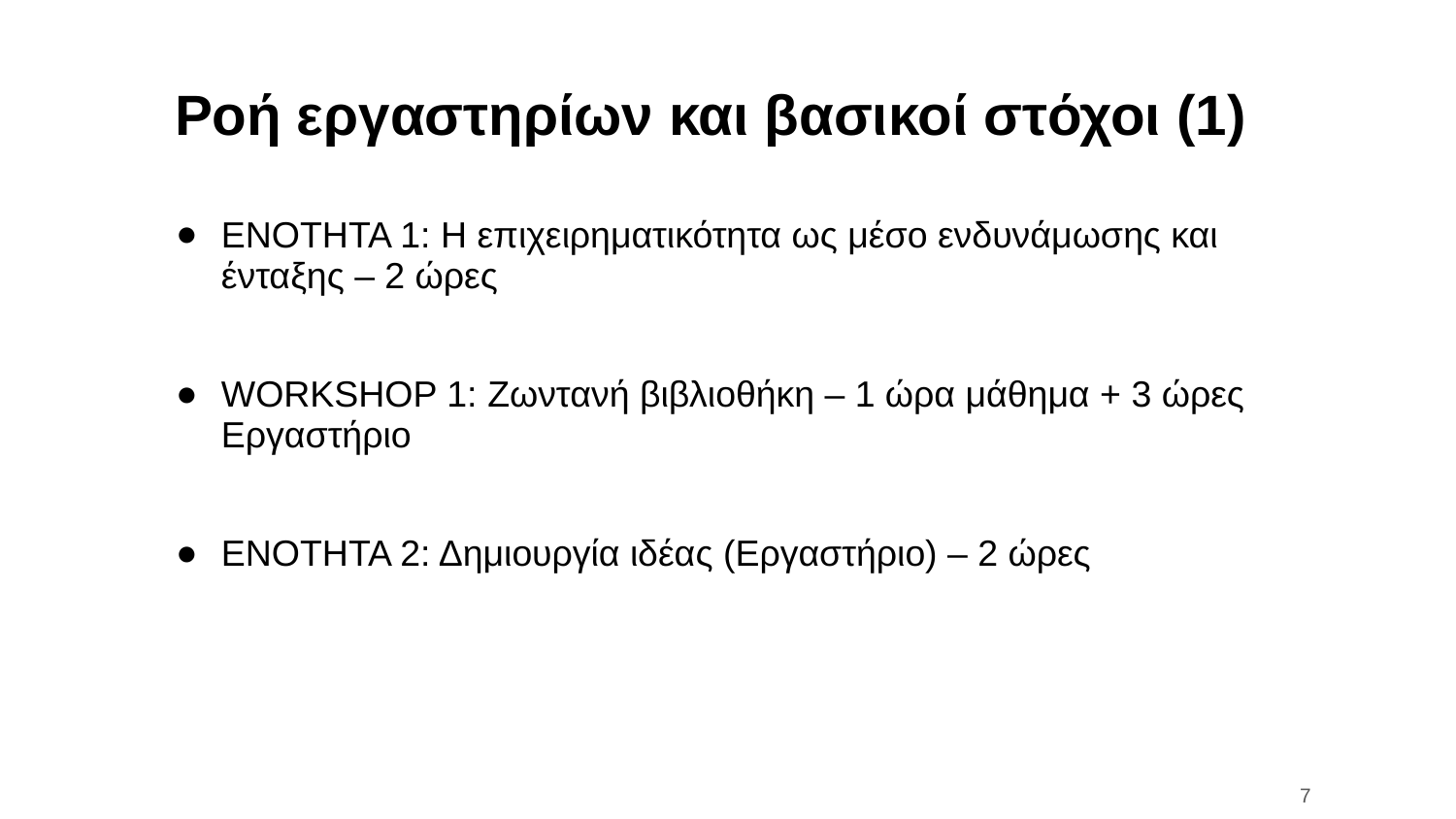

# Ροή εργαστηρίων και βασικοί στόχοι (1)
ΕΝΟΤΗΤΑ 1: Η επιχειρηματικότητα ως μέσο ενδυνάμωσης και ένταξης – 2 ώρες

WORKSHOP 1: Ζωντανή βιβλιοθήκη – 1 ώρα μάθημα + 3 ώρες Εργαστήριο

ΕΝΟΤΗΤΑ 2: Δημιουργία ιδέας (Εργαστήριο) – 2 ώρες

7